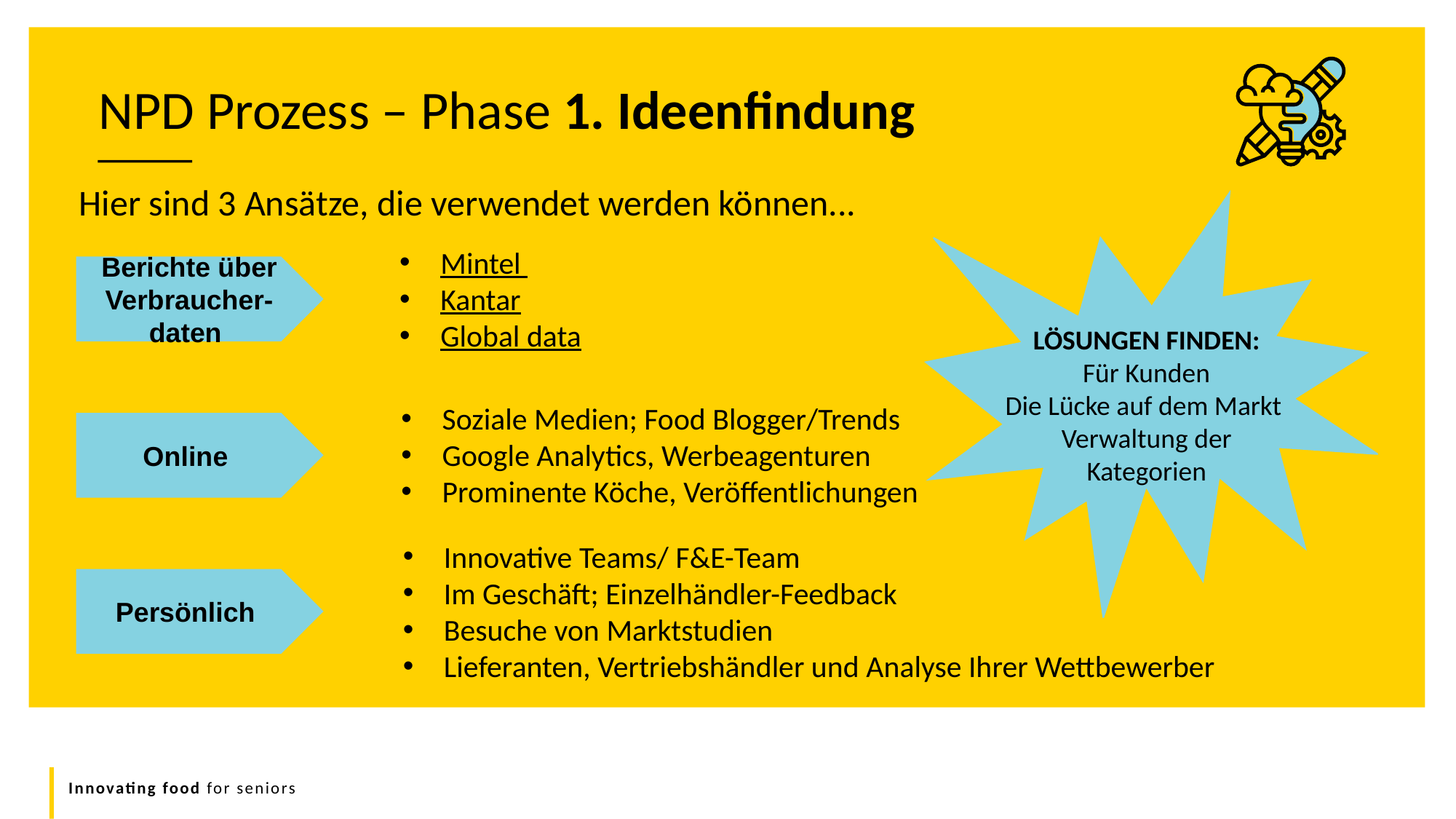

NPD Prozess – Phase 1. Ideenfindung
Hier sind 3 Ansätze, die verwendet werden können...

Mintel
Kantar
Global data
Berichte über Verbraucher-
daten
LÖSUNGEN FINDEN:
Für Kunden
Die Lücke auf dem Markt
Verwaltung der Kategorien

Soziale Medien; Food Blogger/Trends
Google Analytics, Werbeagenturen
Prominente Köche, Veröffentlichungen
Online
Innovative Teams/ F&E-Team
Im Geschäft; Einzelhändler-Feedback
Besuche von Marktstudien
Lieferanten, Vertriebshändler und Analyse Ihrer Wettbewerber
Persönlich